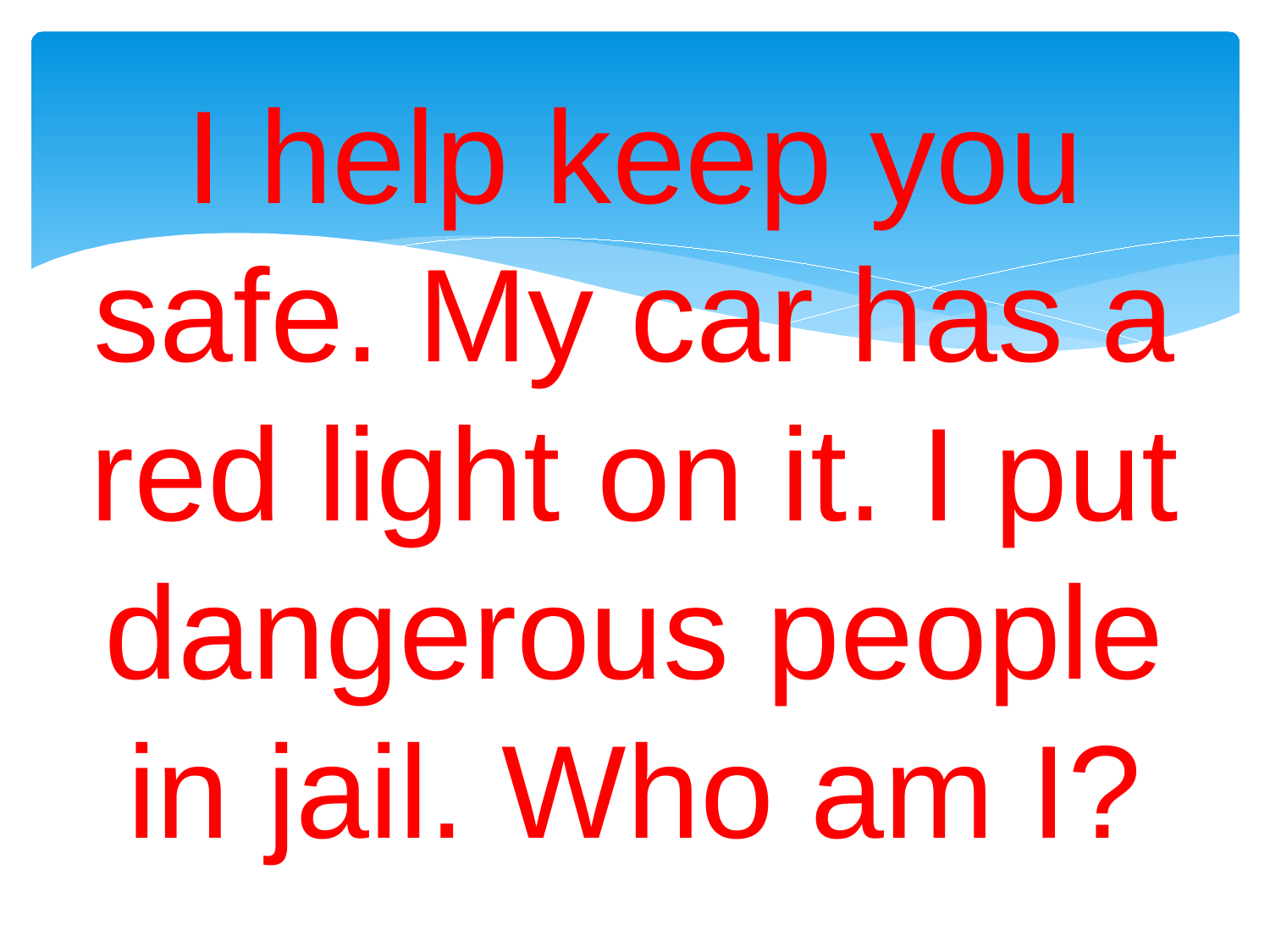

# I help keep you safe. My car has a red light on it. I put dangerous people in jail. Who am I?